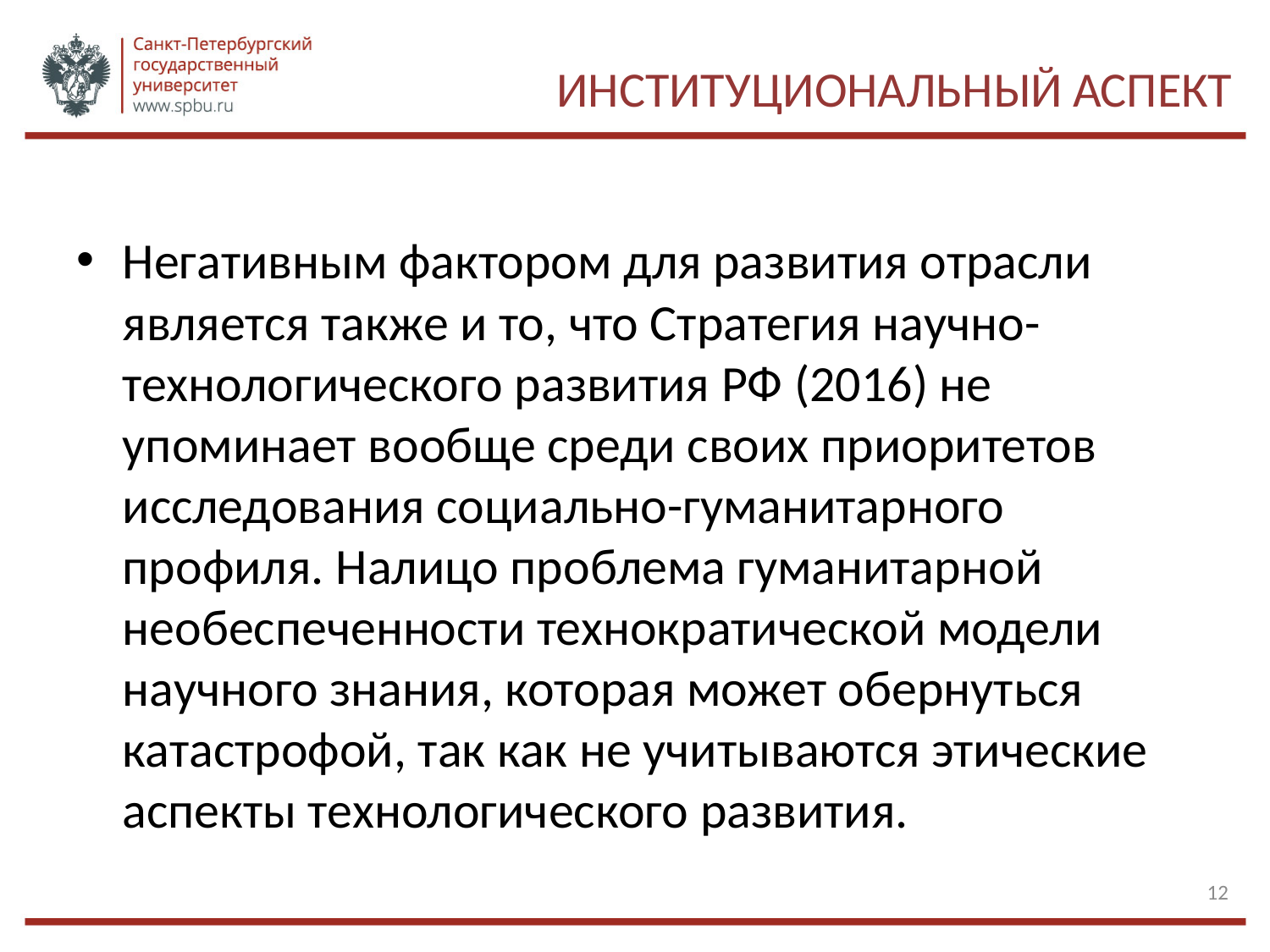

# Институциональный аспект
Негативным фактором для развития отрасли является также и то, что Стратегия научно-технологического развития РФ (2016) не упоминает вообще среди своих приоритетов исследования социально-гуманитарного профиля. Налицо проблема гуманитарной необеспеченности технократической модели научного знания, которая может обернуться катастрофой, так как не учитываются этические аспекты технологического развития.

12